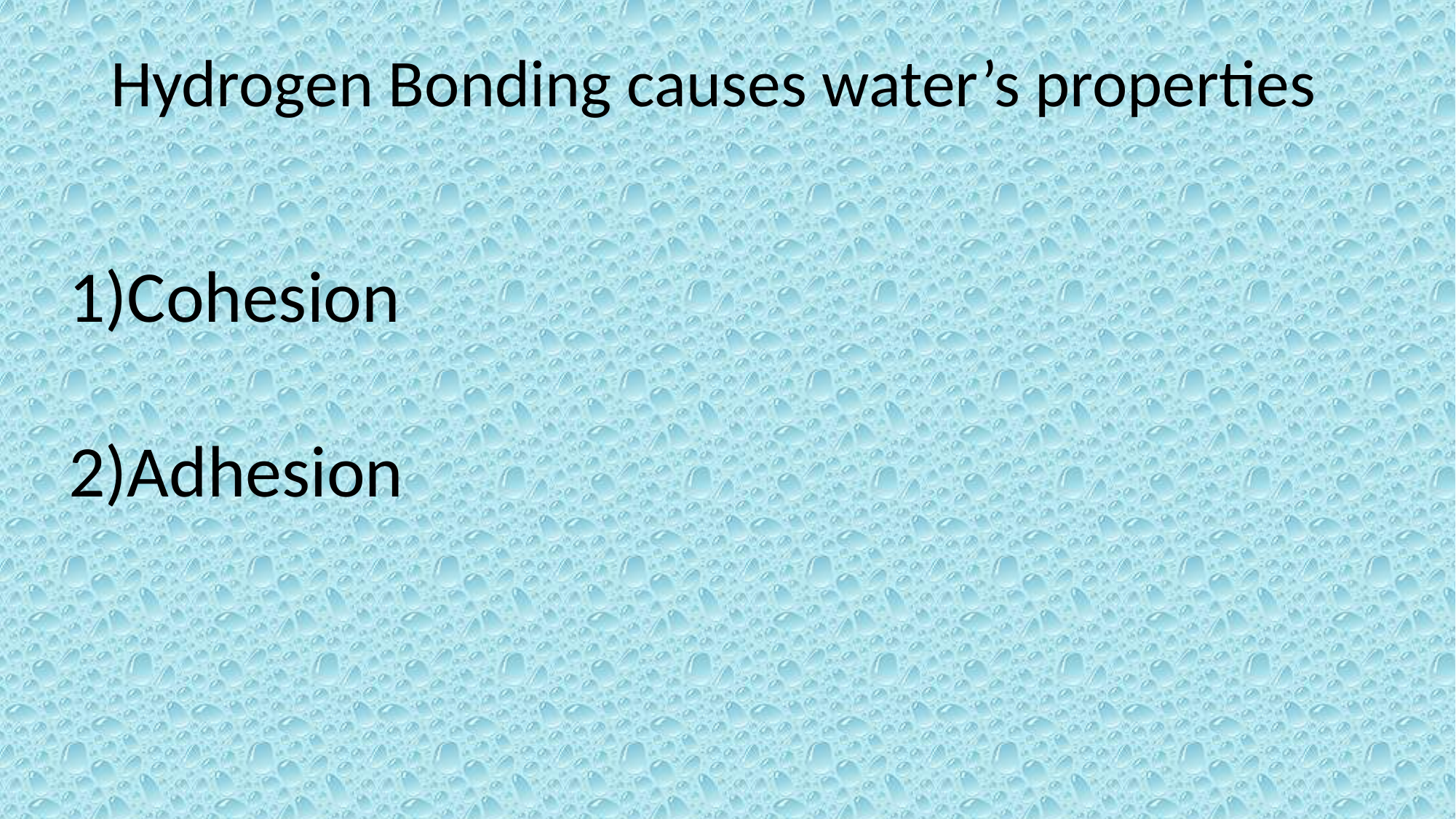

Hydrogen Bonding causes water’s properties
Cohesion

Adhesion